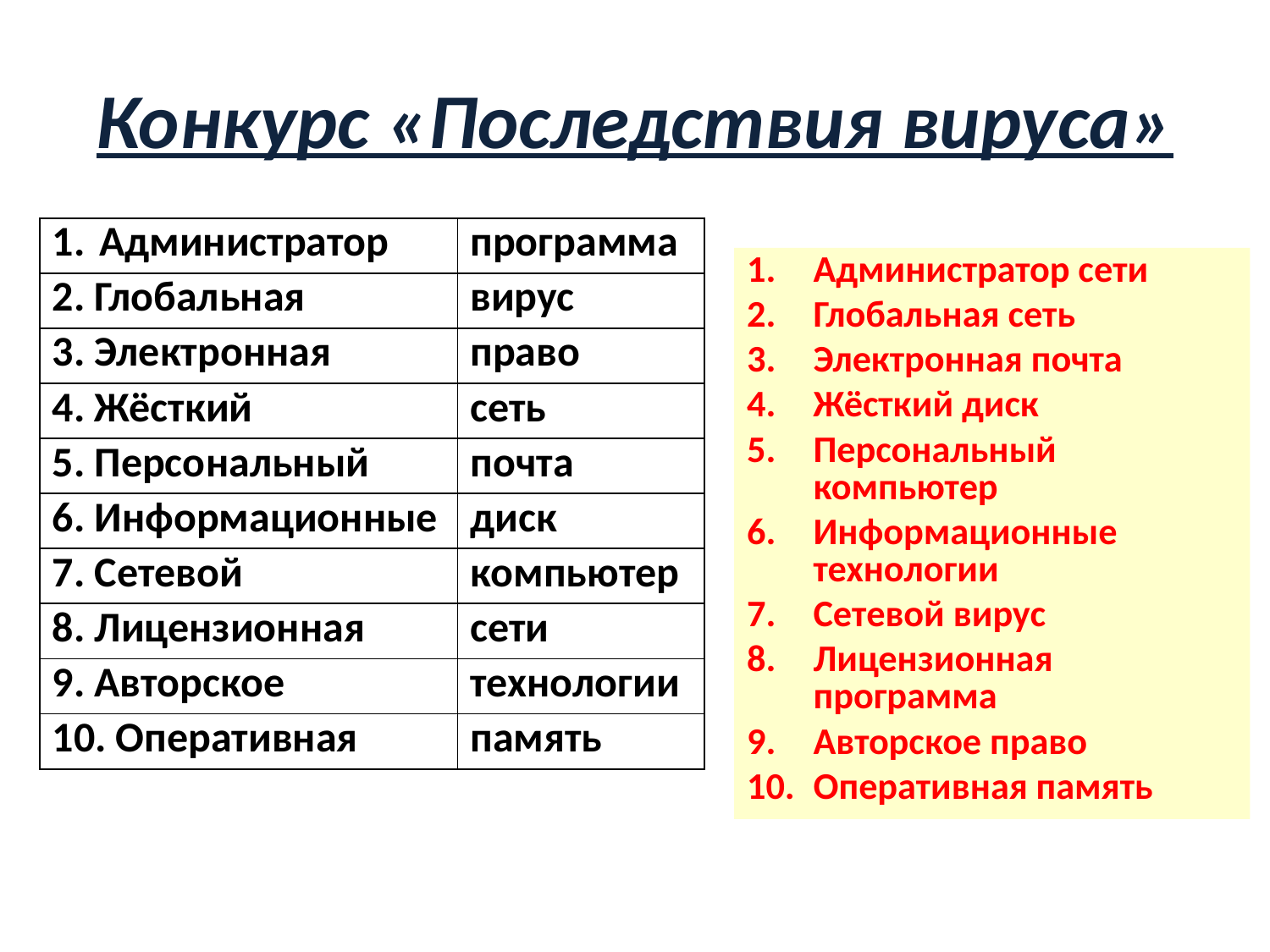

# Конкурс «Последствия вируса»
| Администратор | программа |
| --- | --- |
| 2. Глобальная | вирус |
| 3. Электронная | право |
| 4. Жёсткий | сеть |
| 5. Персональный | почта |
| 6. Информационные | диск |
| 7. Сетевой | компьютер |
| 8. Лицензионная | сети |
| 9. Авторское | технологии |
| 10. Оперативная | память |
Администратор сети
Глобальная сеть
Электронная почта
Жёсткий диск
Персональный компьютер
Информационные технологии
Сетевой вирус
Лицензионная программа
Авторское право
Оперативная память